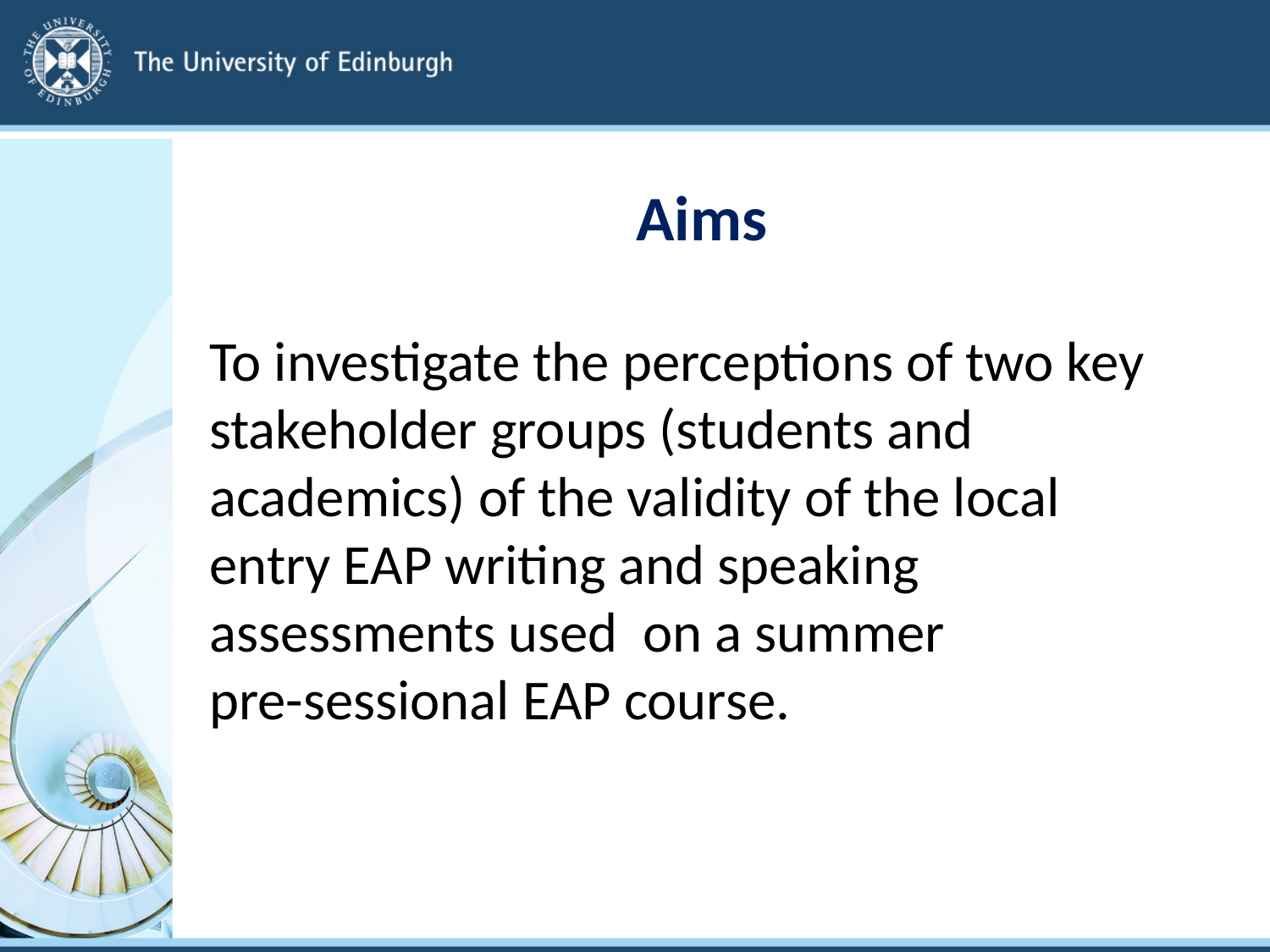

# Aims
To investigate the perceptions of two key stakeholder groups (students and academics) of the validity of the local entry EAP writing and speaking assessments used  on a summer
pre-sessional EAP course.